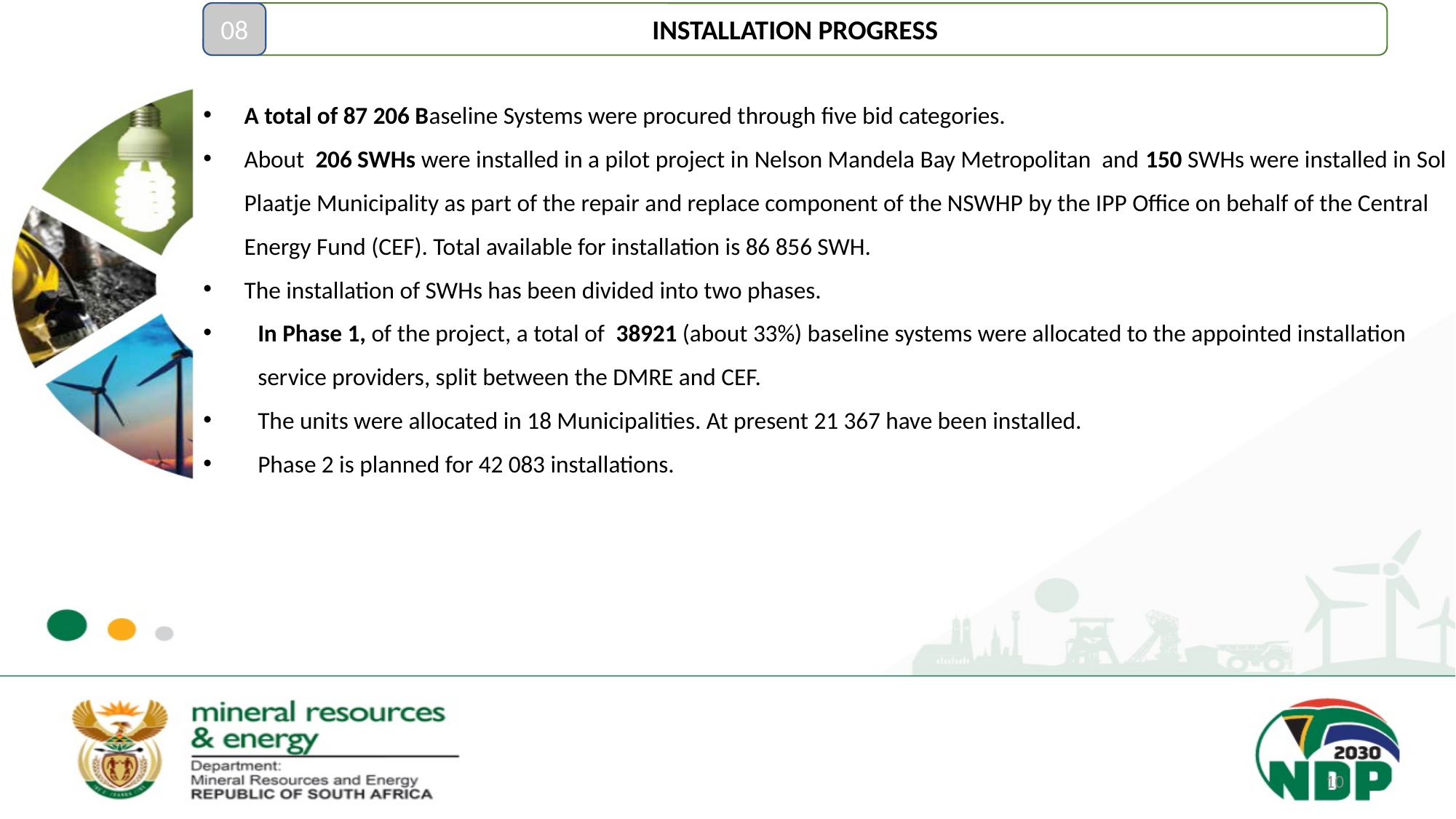

#
INSTALLATION PROGRESS
08
A total of 87 206 Baseline Systems were procured through five bid categories.
About  206 SWHs were installed in a pilot project in Nelson Mandela Bay Metropolitan  and 150 SWHs were installed in Sol Plaatje Municipality as part of the repair and replace component of the NSWHP by the IPP Office on behalf of the Central Energy Fund (CEF). Total available for installation is 86 856 SWH.
The installation of SWHs has been divided into two phases.
In Phase 1, of the project, a total of  38921 (about 33%) baseline systems were allocated to the appointed installation service providers, split between the DMRE and CEF.
The units were allocated in 18 Municipalities. At present 21 367 have been installed.
Phase 2 is planned for 42 083 installations.

10